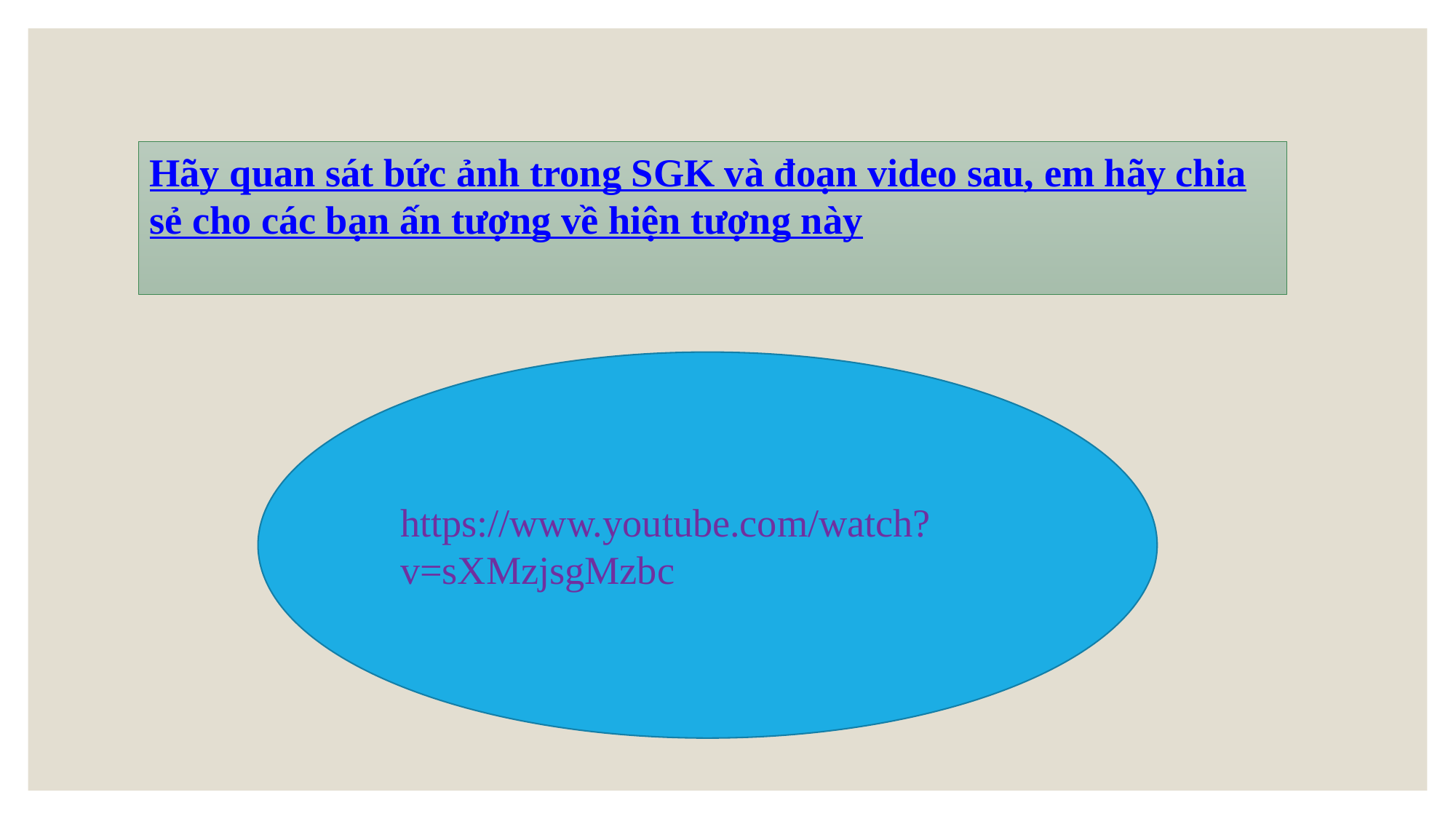

Hãy quan sát bức ảnh trong SGK và đoạn video sau, em hãy chia sẻ cho các bạn ấn tượng về hiện tượng này

https://www.youtube.com/watch?v=sXMzjsgMzbc